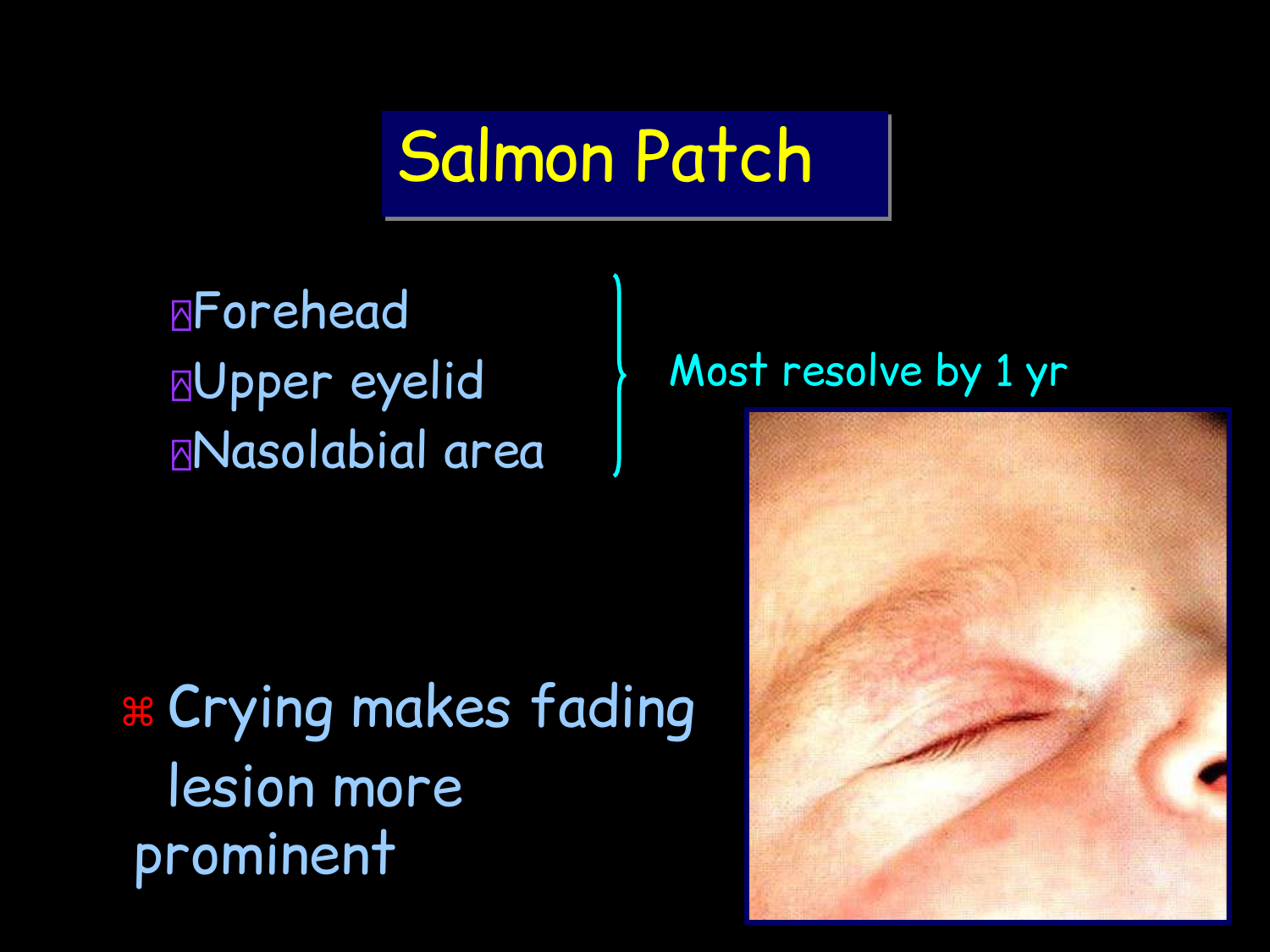

# Salmon Patch

⍓Forehead
⍓Upper eyelid
⍓Nasolabial area
Most resolve by 1 yr

⌘ Crying makes fading
lesion more  prominent